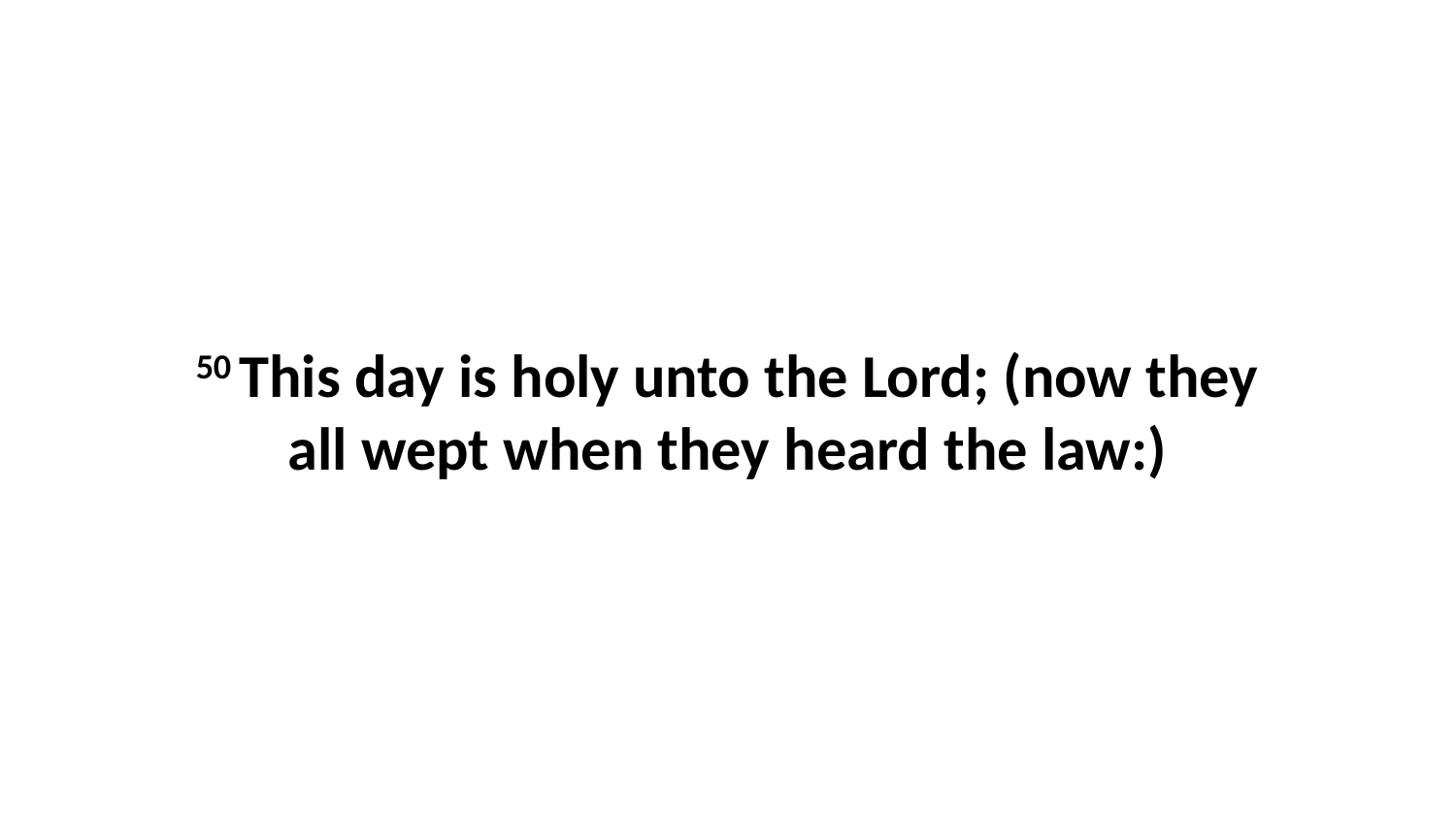

50 This day is holy unto the Lord; (now they all wept when they heard the law:)